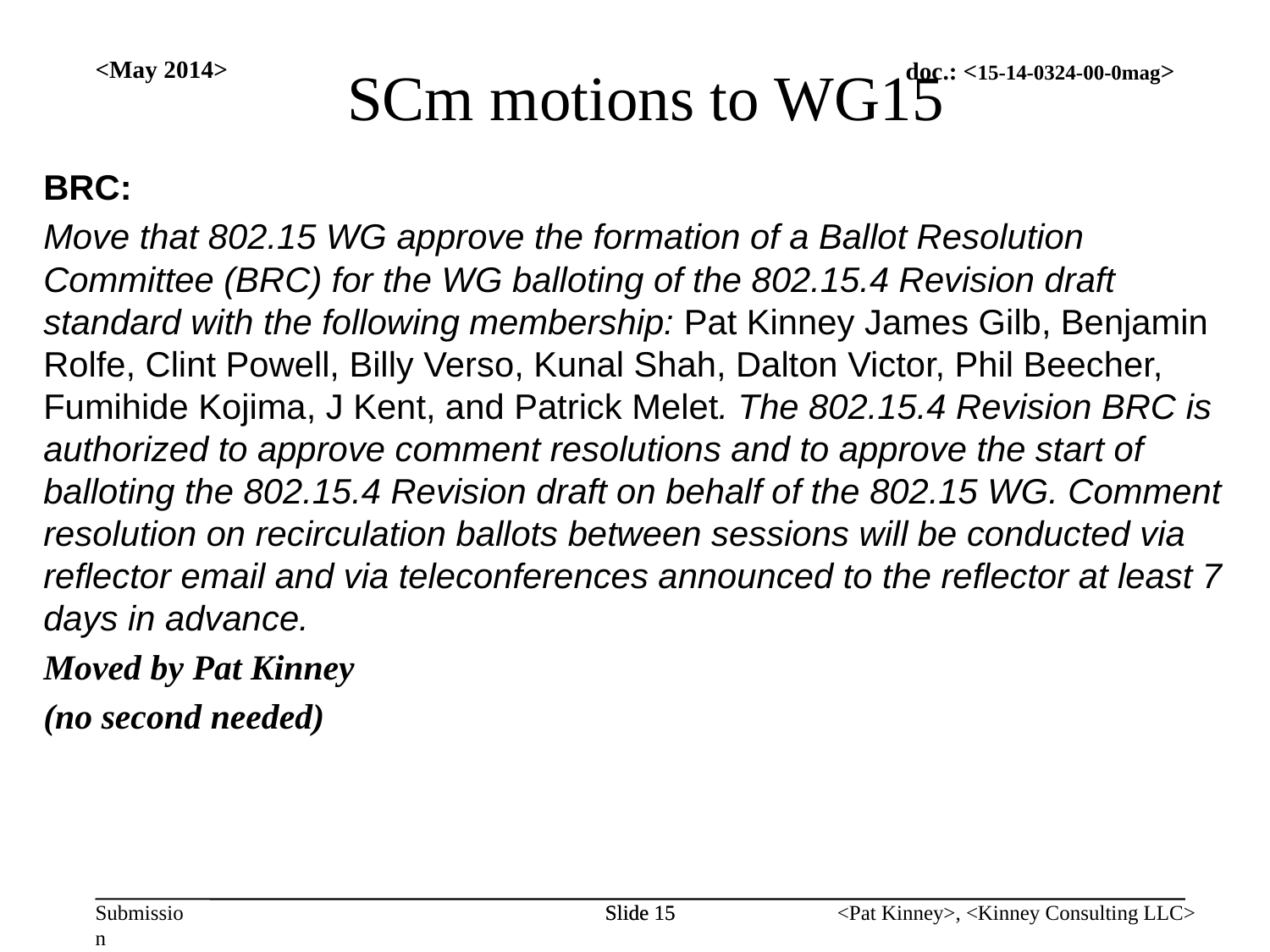

SCm motions to WG15
<May 2014>
BRC:
Move that 802.15 WG approve the formation of a Ballot Resolution Committee (BRC) for the WG balloting of the 802.15.4 Revision draft standard with the following membership: Pat Kinney James Gilb, Benjamin Rolfe, Clint Powell, Billy Verso, Kunal Shah, Dalton Victor, Phil Beecher, Fumihide Kojima, J Kent, and Patrick Melet. The 802.15.4 Revision BRC is authorized to approve comment resolutions and to approve the start of balloting the 802.15.4 Revision draft on behalf of the 802.15 WG. Comment resolution on recirculation ballots between sessions will be conducted via reflector email and via teleconferences announced to the reflector at least 7 days in advance.
Moved by Pat Kinney
(no second needed)

Slide 15
Slide 15
<Pat Kinney>, <Kinney Consulting LLC>